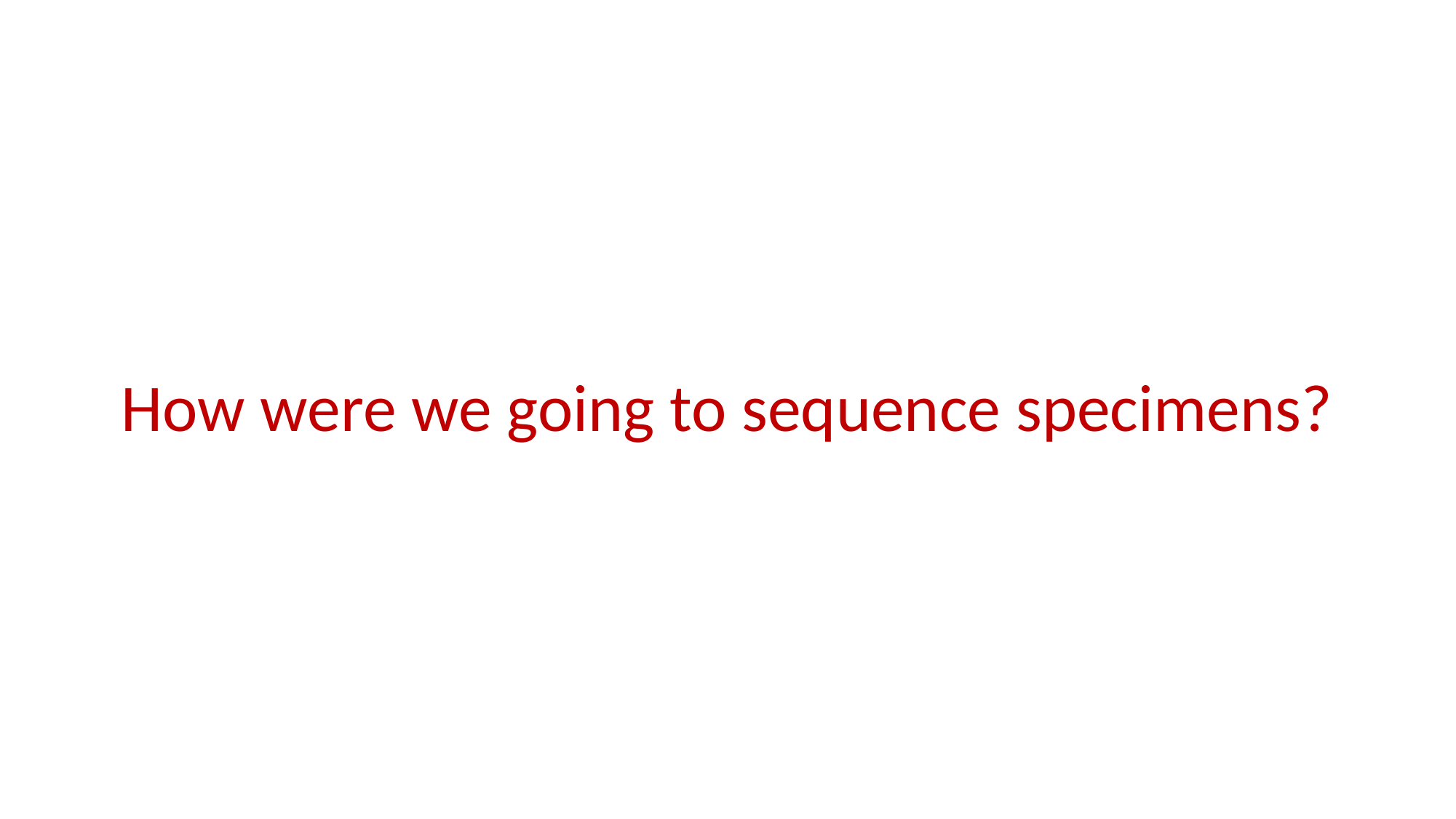

# How were we going to sequence specimens?